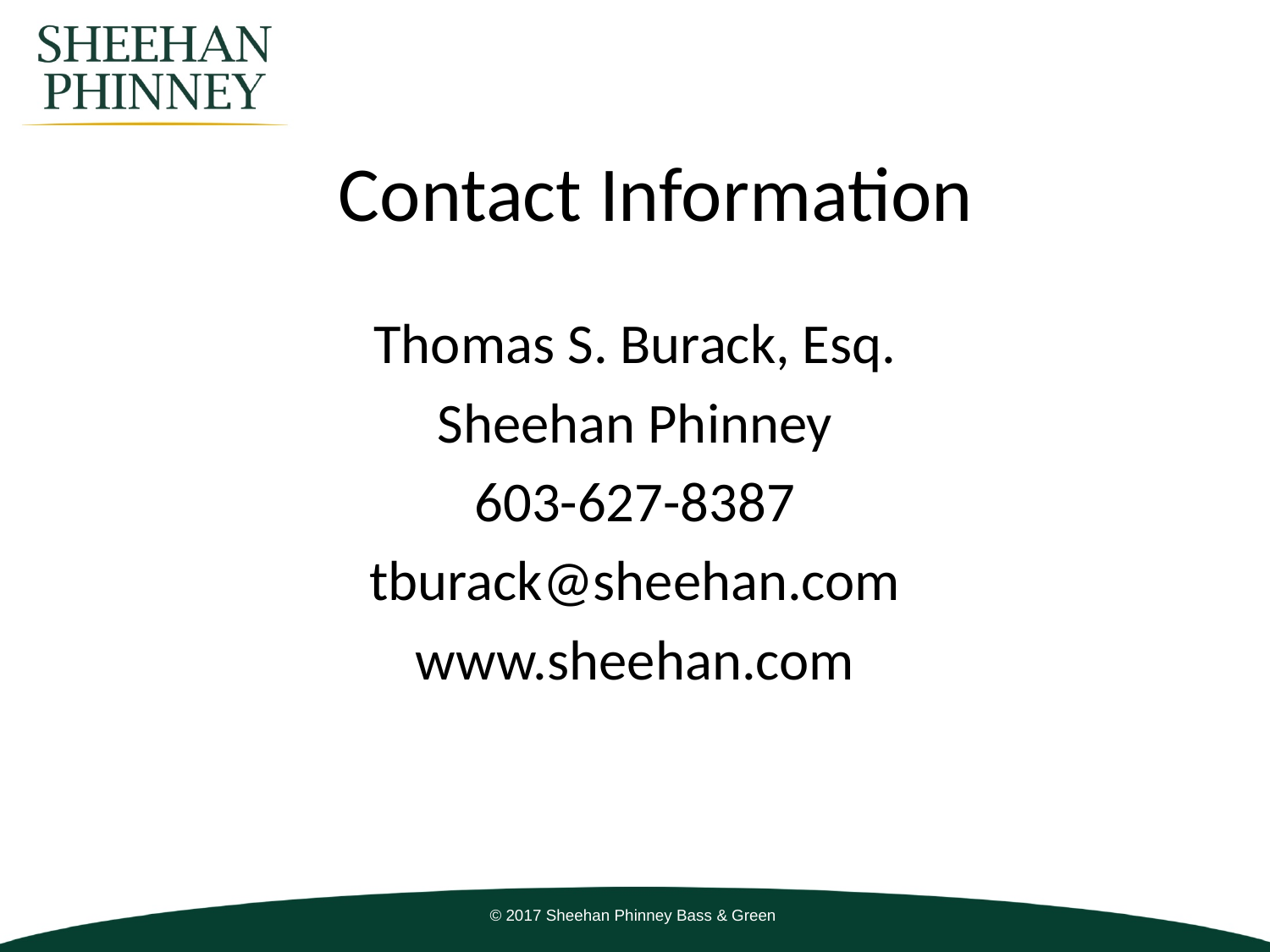

# Contact Information

Thomas S. Burack, Esq.
Sheehan Phinney
603-627-8387
tburack@sheehan.com
www.sheehan.com